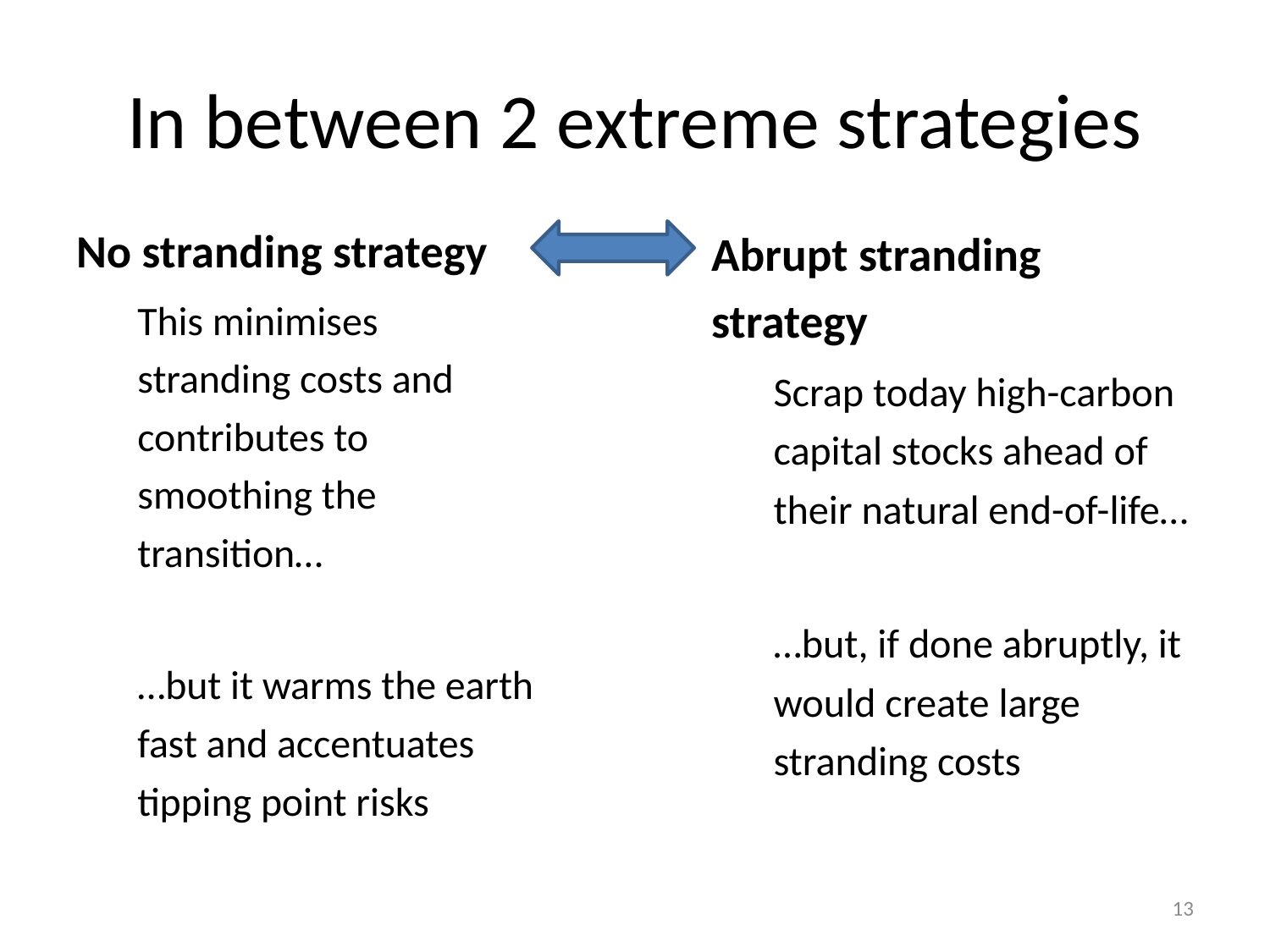

# In between 2 extreme strategies
No stranding strategy
This minimises stranding costs and contributes to smoothing the transition…

…but it warms the earth fast and accentuates tipping point risks
Abrupt stranding strategy
Scrap today high-carbon capital stocks ahead of their natural end-of-life…

…but, if done abruptly, it would create large stranding costs

13